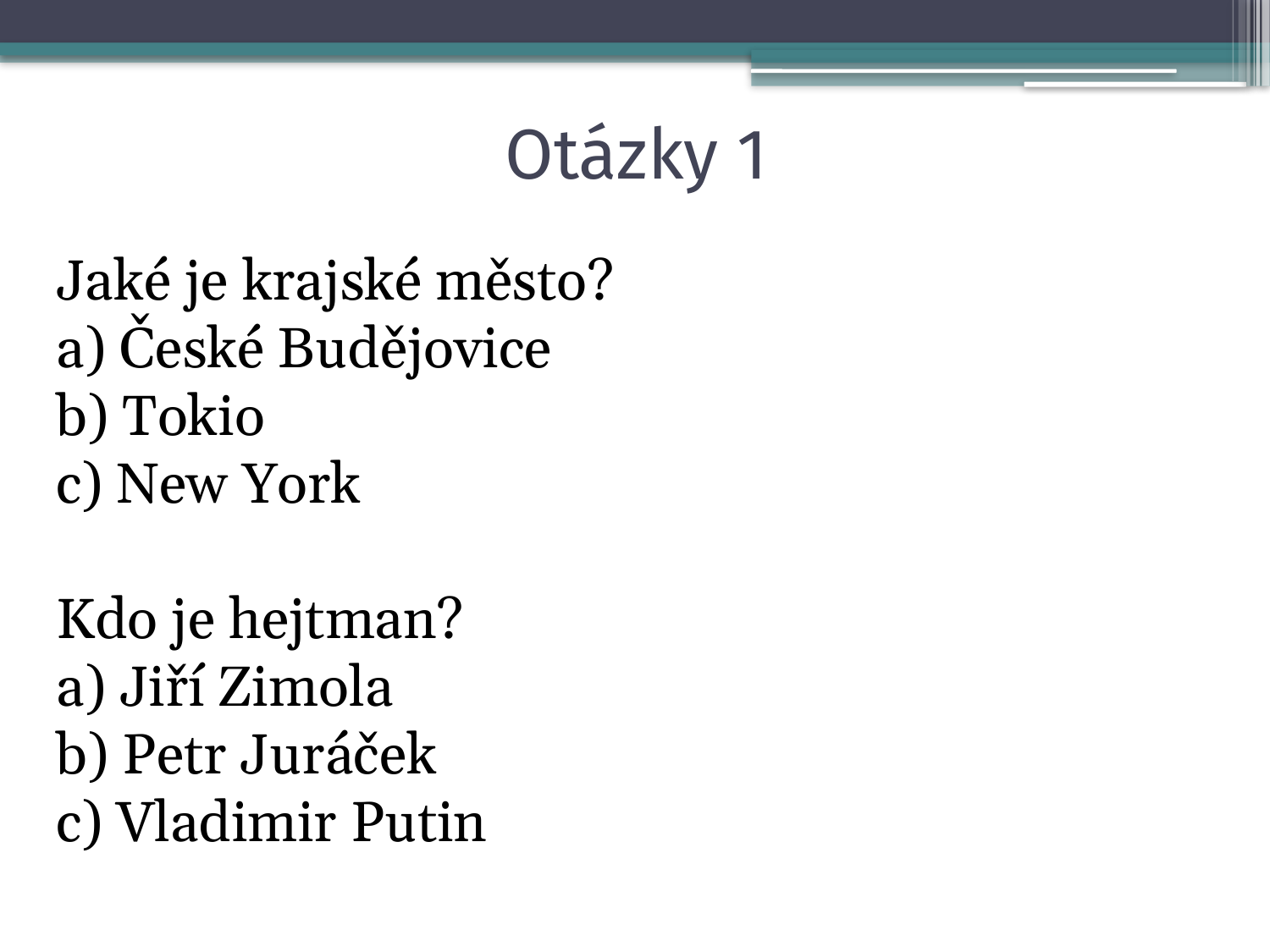

# Otázky 1
Jaké je krajské město?
a) České Budějovice
b) Tokio
c) New York

Kdo je hejtman?
a) Jiří Zimola
b) Petr Juráček
c) Vladimir Putin